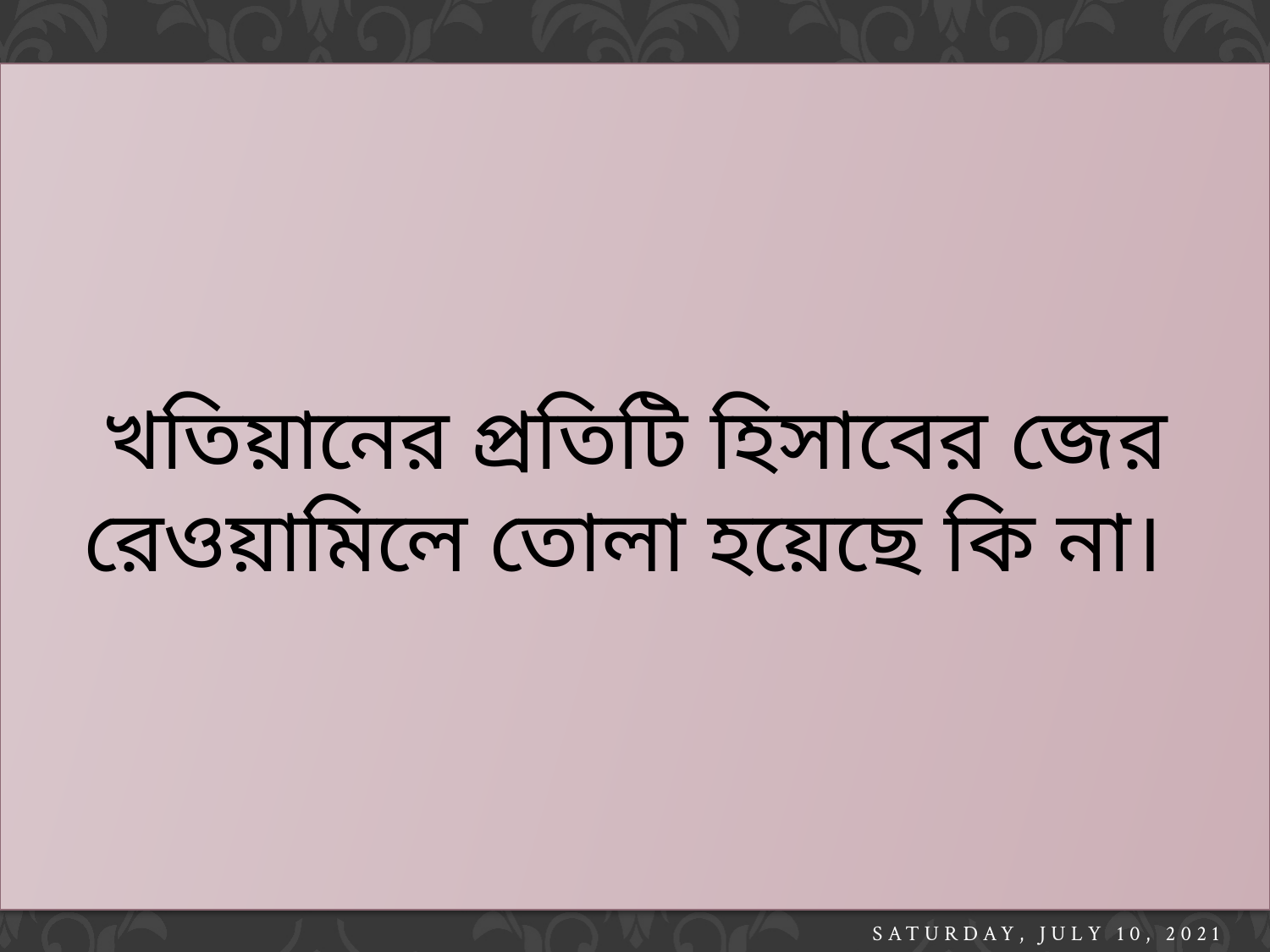

খতিয়ানের প্রতিটি হিসাবের জের রেওয়ামিলে তোলা হয়েছে কি না।
রেওয়ামিলের ডেবিট ও ক্রেডিট পার্শ্বের যোগফল সমান আছে কি না।
Saturday, July 10, 2021